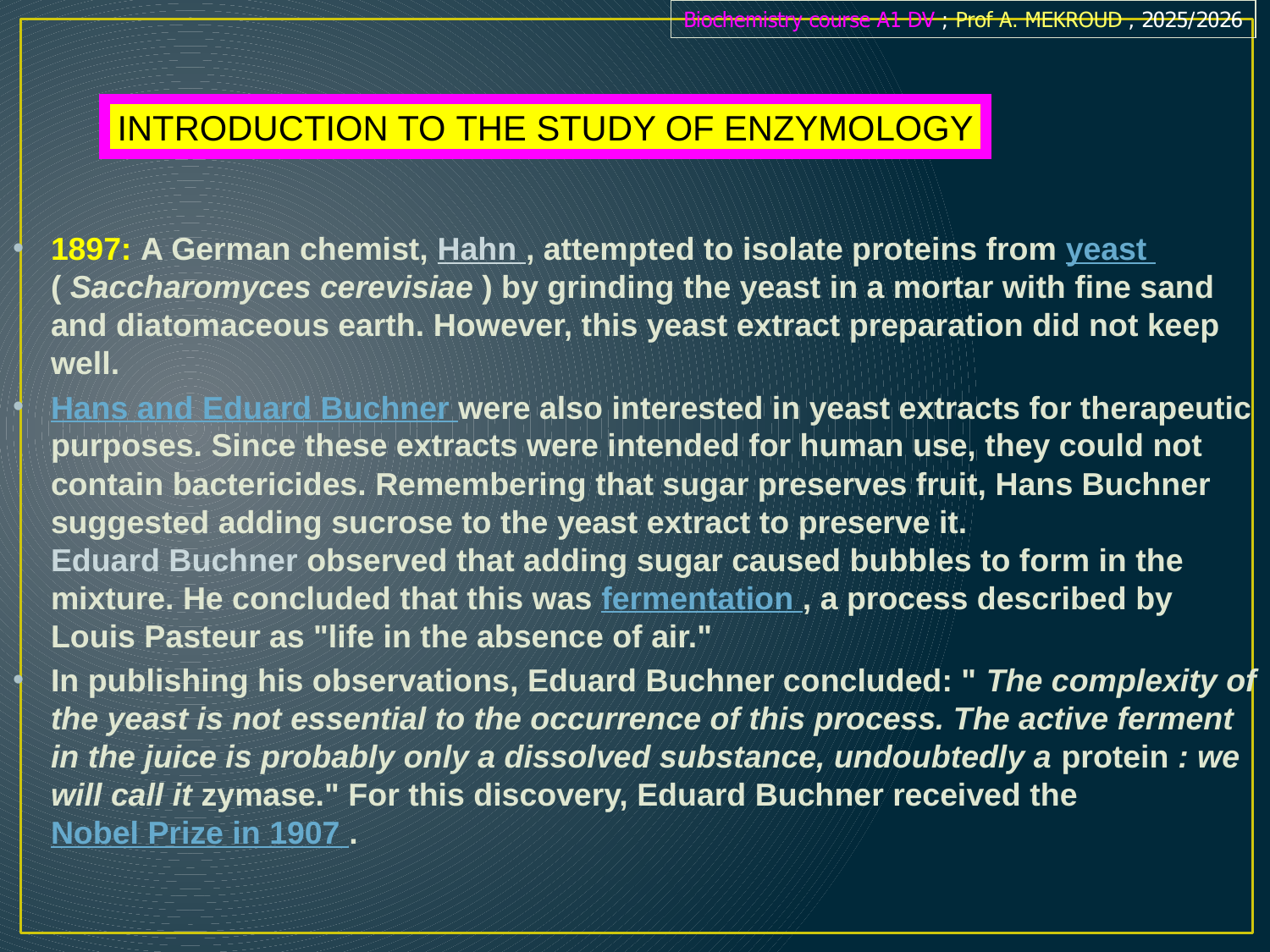

Biochemistry course A1 DV ; Prof A. MEKROUD , 2025/2026
INTRODUCTION TO THE STUDY OF ENZYMOLOGY
1897: A German chemist, Hahn , attempted to isolate proteins from yeast ( Saccharomyces cerevisiae ) by grinding the yeast in a mortar with fine sand and diatomaceous earth. However, this yeast extract preparation did not keep well.
Hans and Eduard Buchner were also interested in yeast extracts for therapeutic purposes. Since these extracts were intended for human use, they could not contain bactericides. Remembering that sugar preserves fruit, Hans Buchner suggested adding sucrose to the yeast extract to preserve it.
Eduard Buchner observed that adding sugar caused bubbles to form in the mixture. He concluded that this was fermentation , a process described by Louis Pasteur as "life in the absence of air."
In publishing his observations, Eduard Buchner concluded: " The complexity of the yeast is not essential to the occurrence of this process. The active ferment in the juice is probably only a dissolved substance, undoubtedly a protein : we will call it zymase." For this discovery, Eduard Buchner received the Nobel Prize in 1907 .